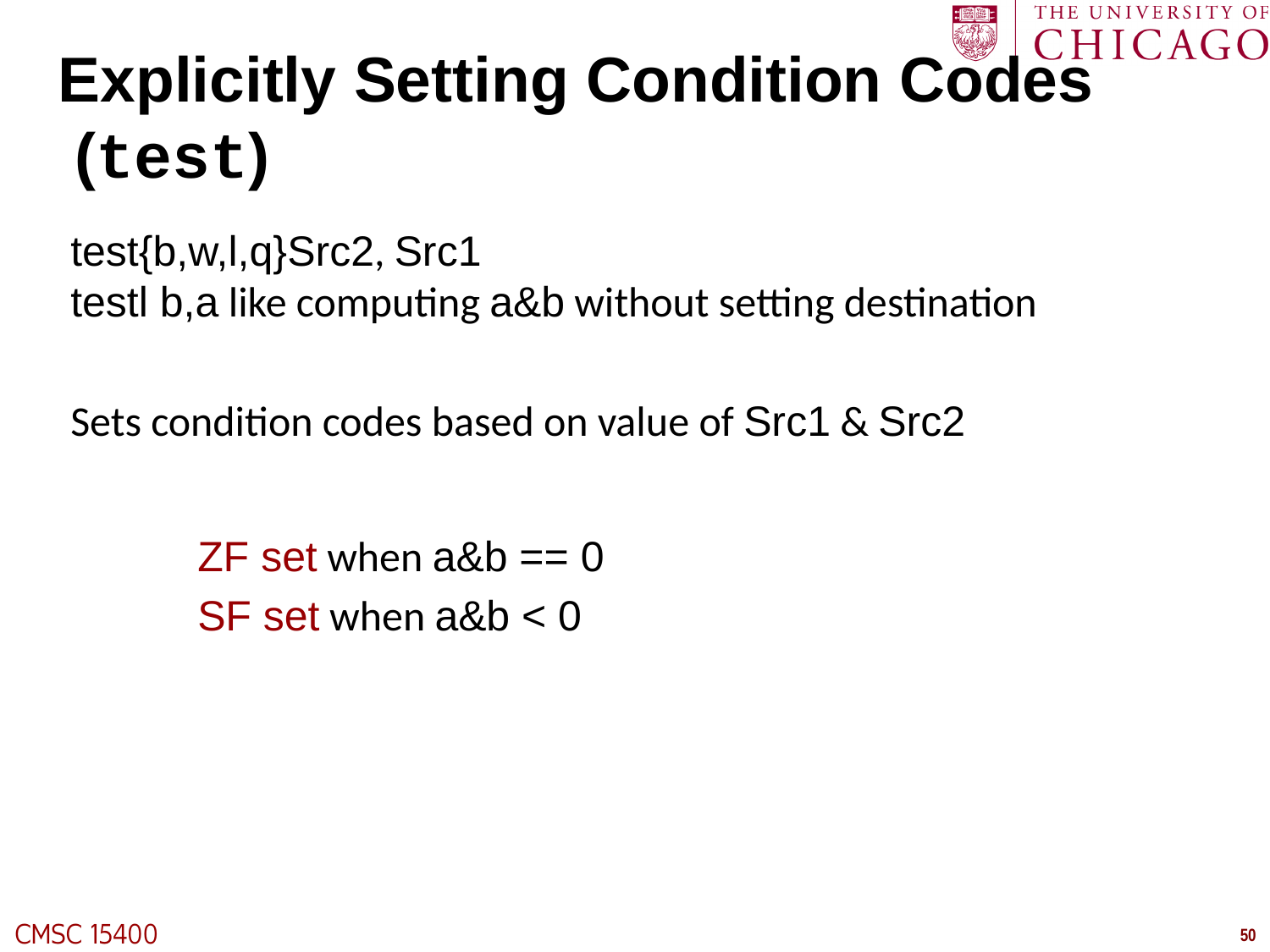

# Explicitly Setting Condition Codes (test)
test{b,w,l,q}Src2, Src1
testl b,a like computing a&b without setting destination

Sets condition codes based on value of Src1 & Src2

	ZF set when a&b == 0
	SF set when a&b < 0